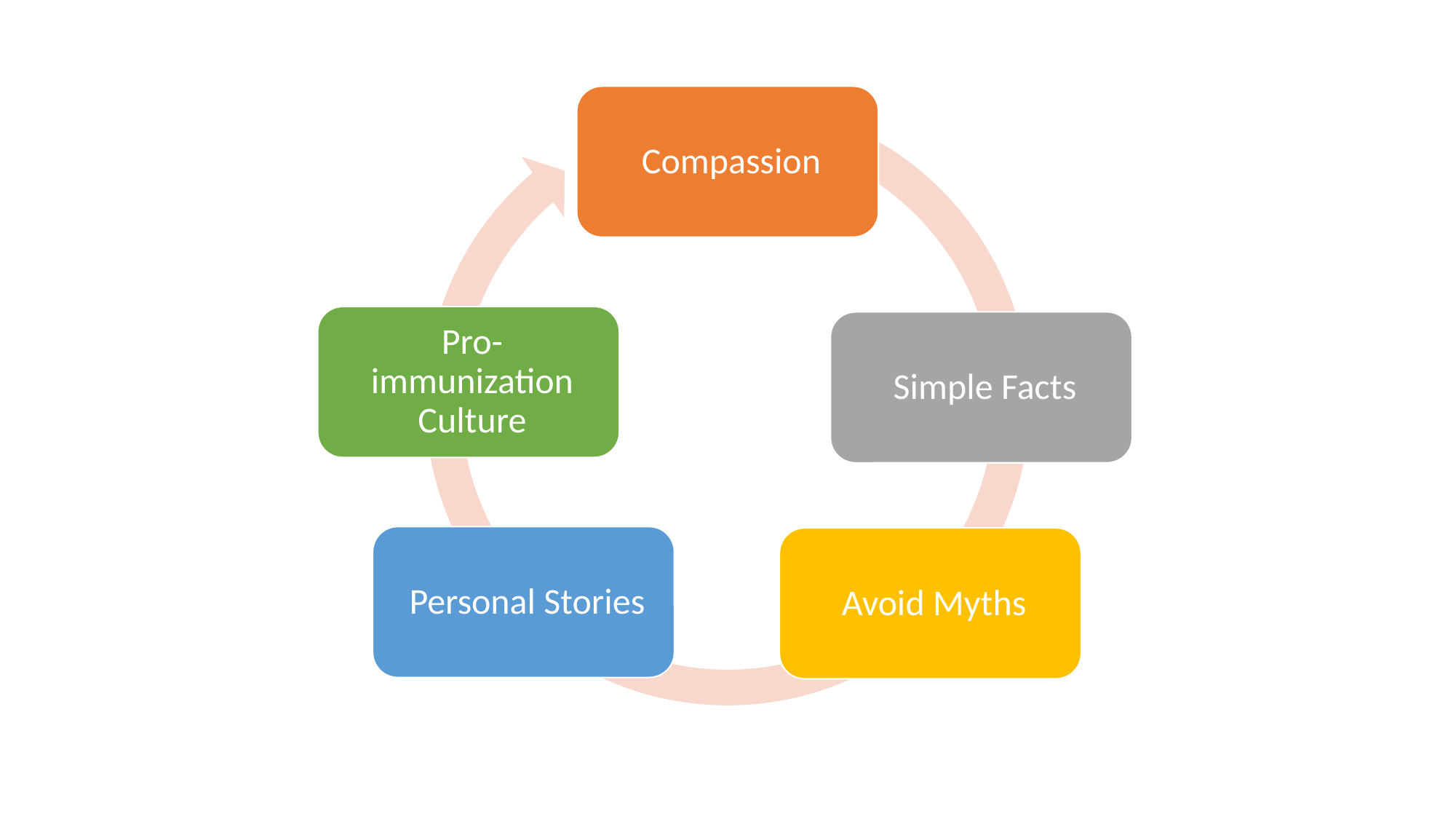

Compassion
Simple Facts
Avoid Myths
Personal Stories
Pro-immunization Culture